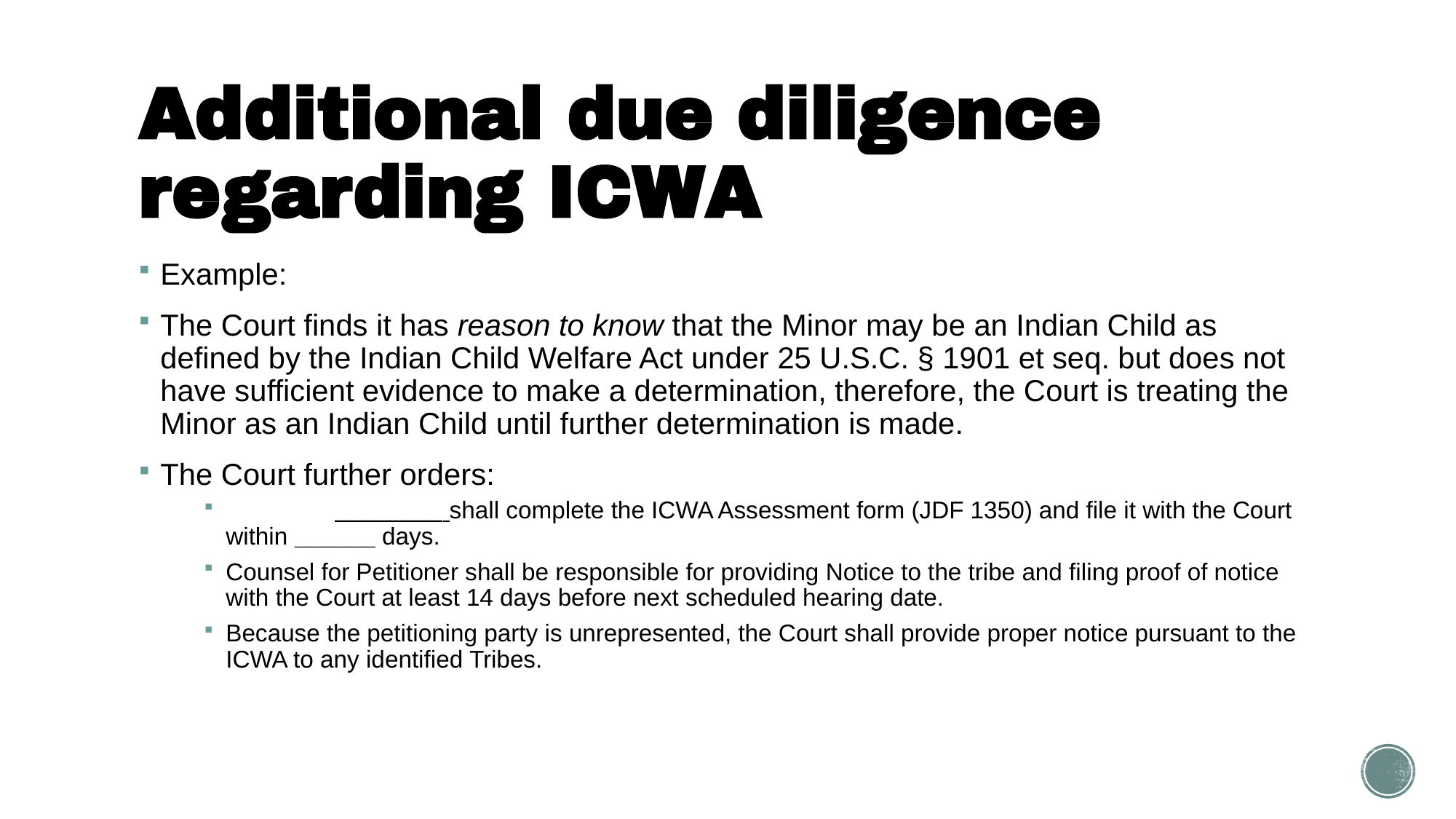

# Additional due diligence regarding ICWA
Example:
The Court finds it has reason to know that the Minor may be an Indian Child as defined by the Indian Child Welfare Act under 25 U.S.C. § 1901 et seq. but does not have sufficient evidence to make a determination, therefore, the Court is treating the Minor as an Indian Child until further determination is made.
The Court further orders:
	________ shall complete the ICWA Assessment form (JDF 1350) and file it with the Court within ______ days.
Counsel for Petitioner shall be responsible for providing Notice to the tribe and filing proof of notice with the Court at least 14 days before next scheduled hearing date.
Because the petitioning party is unrepresented, the Court shall provide proper notice pursuant to the ICWA to any identified Tribes.